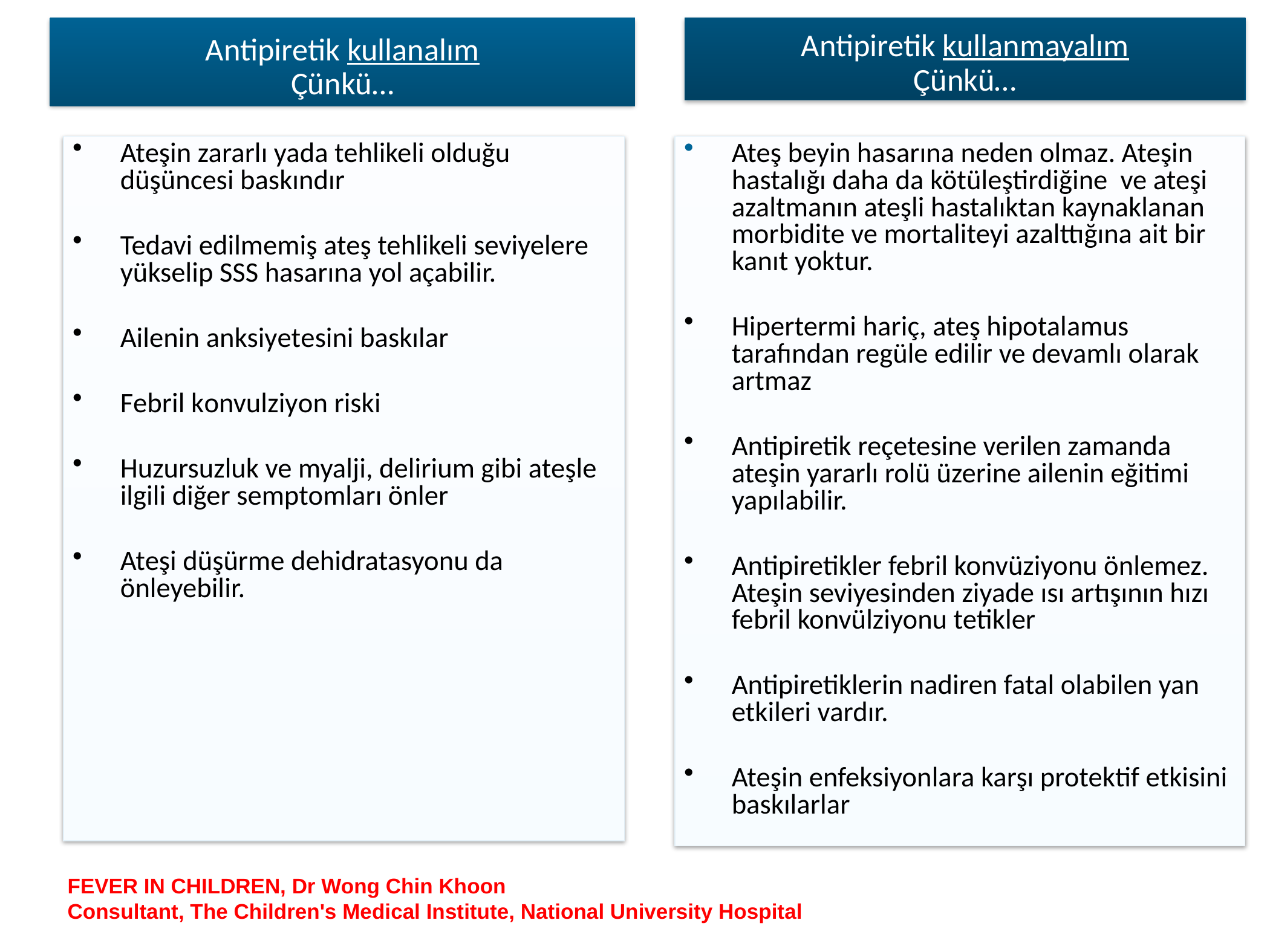

# Antipiretik kullanalım Çünkü…
Antipiretik kullanmayalım
Çünkü…
Ateşin zararlı yada tehlikeli olduğu düşüncesi baskındır

Tedavi edilmemiş ateş tehlikeli seviyelere yükselip SSS hasarına yol açabilir.

Ailenin anksiyetesini baskılar

Febril konvulziyon riski

Huzursuzluk ve myalji, delirium gibi ateşle ilgili diğer semptomları önler

Ateşi düşürme dehidratasyonu da önleyebilir.
Ateş beyin hasarına neden olmaz. Ateşin hastalığı daha da kötüleştirdiğine  ve ateşi azaltmanın ateşli hastalıktan kaynaklanan morbidite ve mortaliteyi azalttığına ait bir kanıt yoktur.

Hipertermi hariç, ateş hipotalamus tarafından regüle edilir ve devamlı olarak artmaz

Antipiretik reçetesine verilen zamanda ateşin yararlı rolü üzerine ailenin eğitimi yapılabilir.

Antipiretikler febril konvüziyonu önlemez. Ateşin seviyesinden ziyade ısı artışının hızı febril konvülziyonu tetikler

Antipiretiklerin nadiren fatal olabilen yan etkileri vardır.

Ateşin enfeksiyonlara karşı protektif etkisini baskılarlar
FEVER IN CHILDREN, Dr Wong Chin Khoon
Consultant, The Children's Medical Institute, National University Hospital